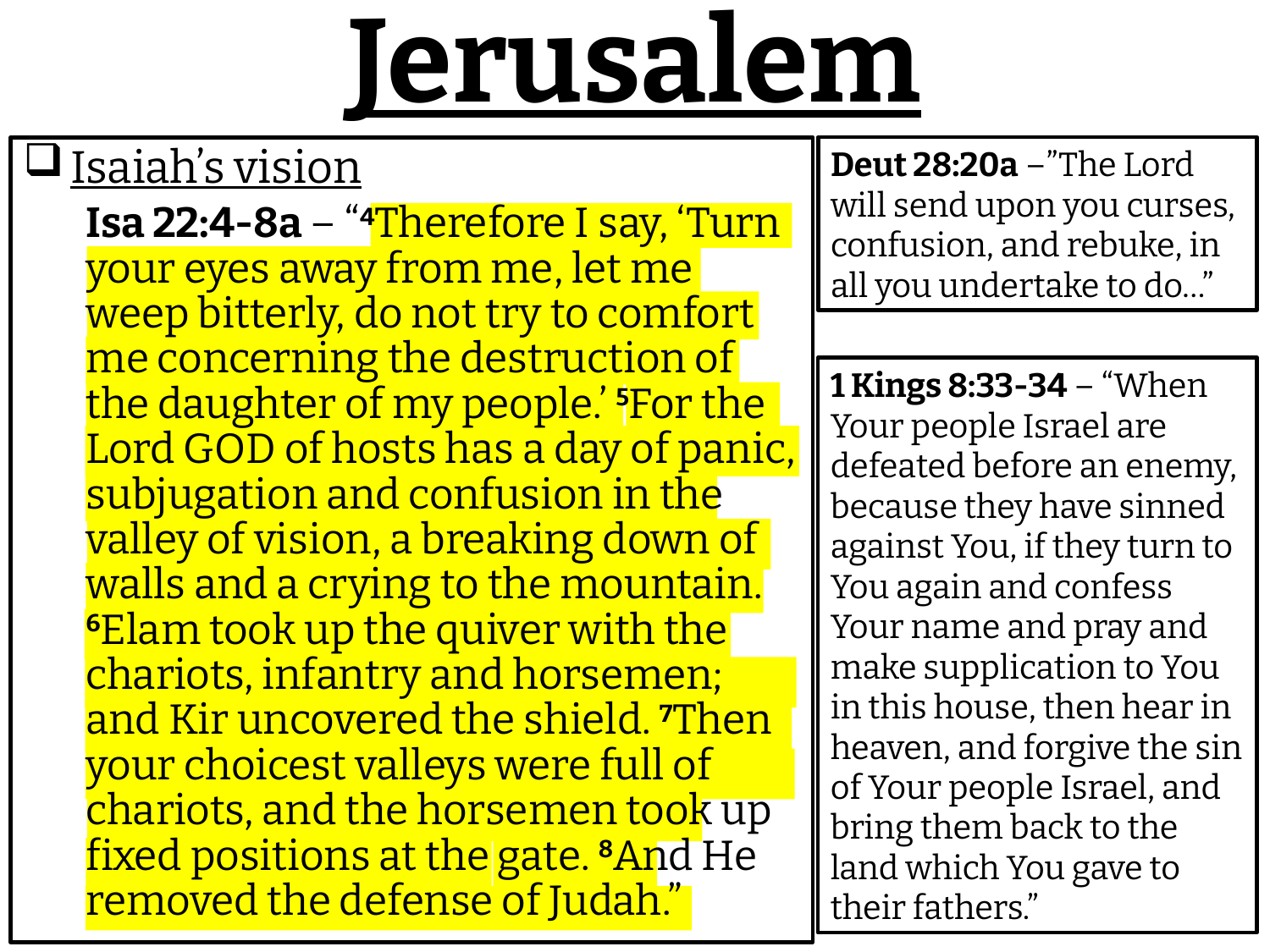

Jerusalem
Deut 28:20a –”The Lord will send upon you curses, confusion, and rebuke, in all you undertake to do…”
Isaiah’s vision
Isa 22:4-8a – “4Therefore I say, ‘Turn your eyes away from me, let me weep bitterly, do not try to comfort me concerning the destruction of the daughter of my people.’ 5For the Lord God of hosts has a day of panic, subjugation and confusion in the valley of vision, a breaking down of walls and a crying to the mountain. 6Elam took up the quiver with the chariots, infantry and horsemen; and Kir uncovered the shield. 7Then your choicest valleys were full of chariots, and the horsemen took up fixed positions at the gate. 8And He removed the defense of Judah.”

1 Kings 8:33-34 – “When Your people Israel are defeated before an enemy, because they have sinned against You, if they turn to You again and confess Your name and pray and make supplication to You in this house, then hear in heaven, and forgive the sin of Your people Israel, and bring them back to the land which You gave to their fathers.”